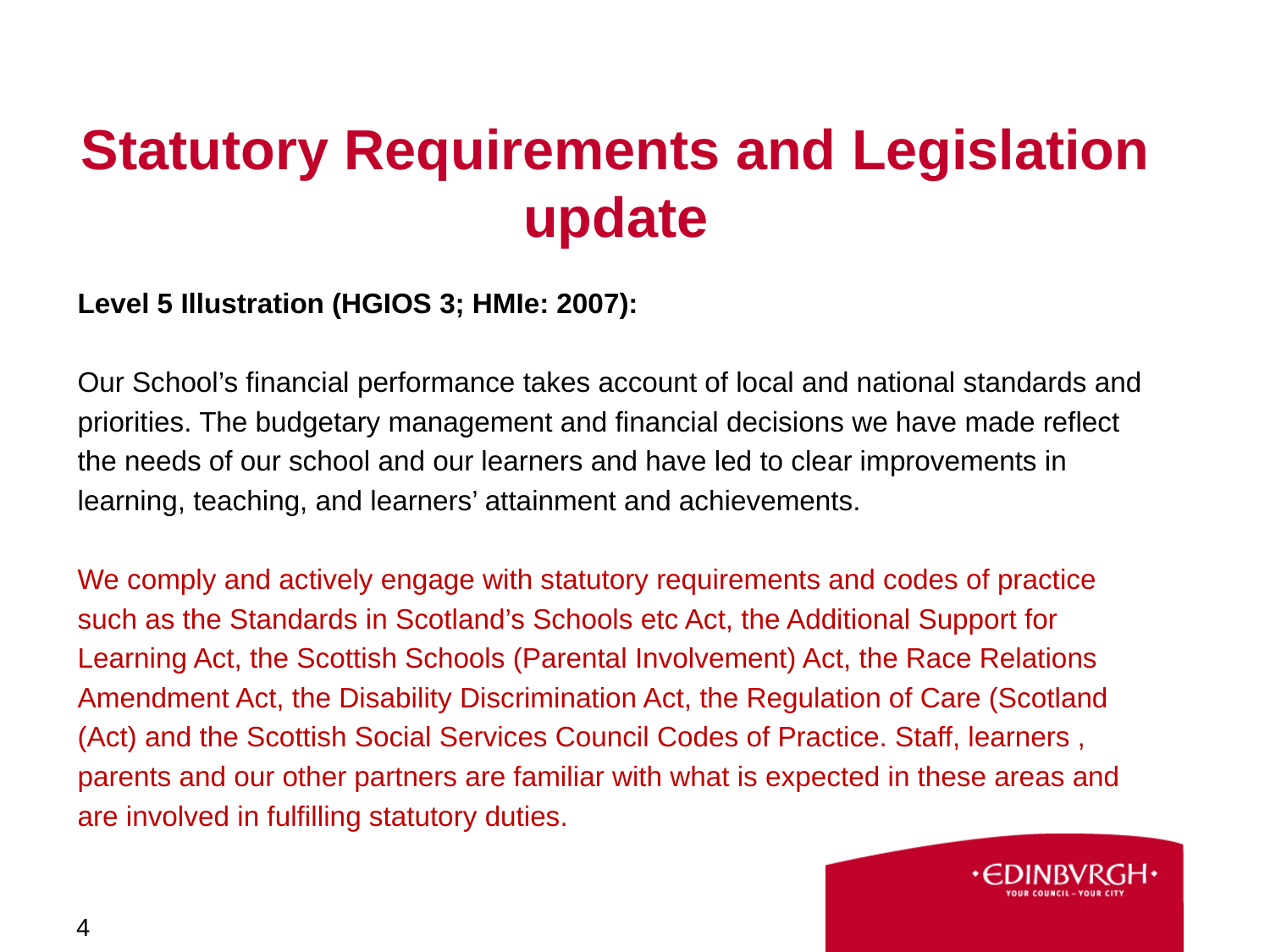

# Statutory Requirements and Legislation update

Level 5 Illustration (HGIOS 3; HMIe: 2007):

Our School’s financial performance takes account of local and national standards and
priorities. The budgetary management and financial decisions we have made reflect
the needs of our school and our learners and have led to clear improvements in
learning, teaching, and learners’ attainment and achievements.

We comply and actively engage with statutory requirements and codes of practice
such as the Standards in Scotland’s Schools etc Act, the Additional Support for
Learning Act, the Scottish Schools (Parental Involvement) Act, the Race Relations
Amendment Act, the Disability Discrimination Act, the Regulation of Care (Scotland
(Act) and the Scottish Social Services Council Codes of Practice. Staff, learners ,
parents and our other partners are familiar with what is expected in these areas and
are involved in fulfilling statutory duties.

4